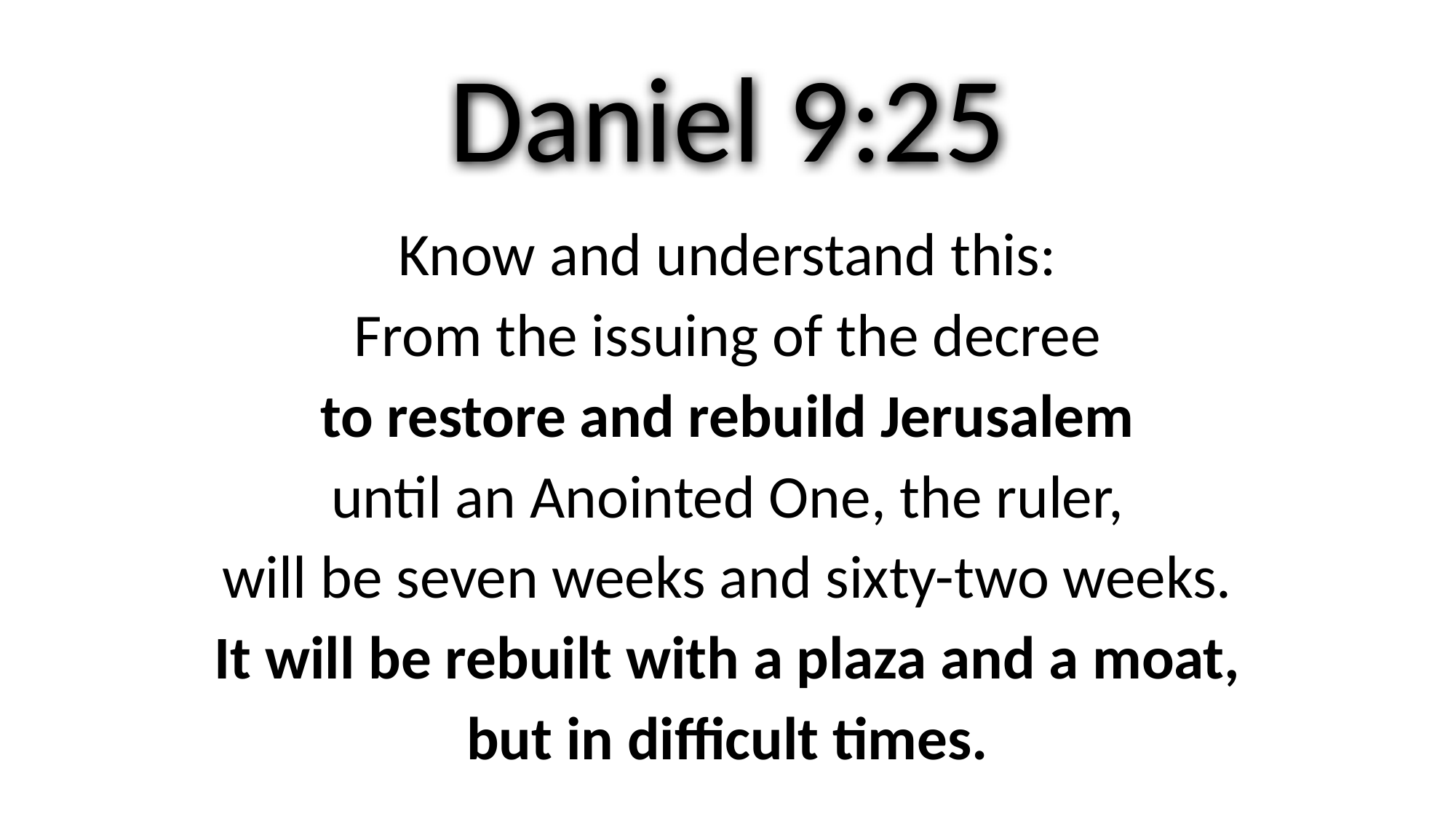

# Daniel 9:25
Know and understand this:
From the issuing of the decree
to restore and rebuild Jerusalem
until an Anointed One, the ruler,
will be seven weeks and sixty-two weeks.
It will be rebuilt with a plaza and a moat,
but in difficult times.